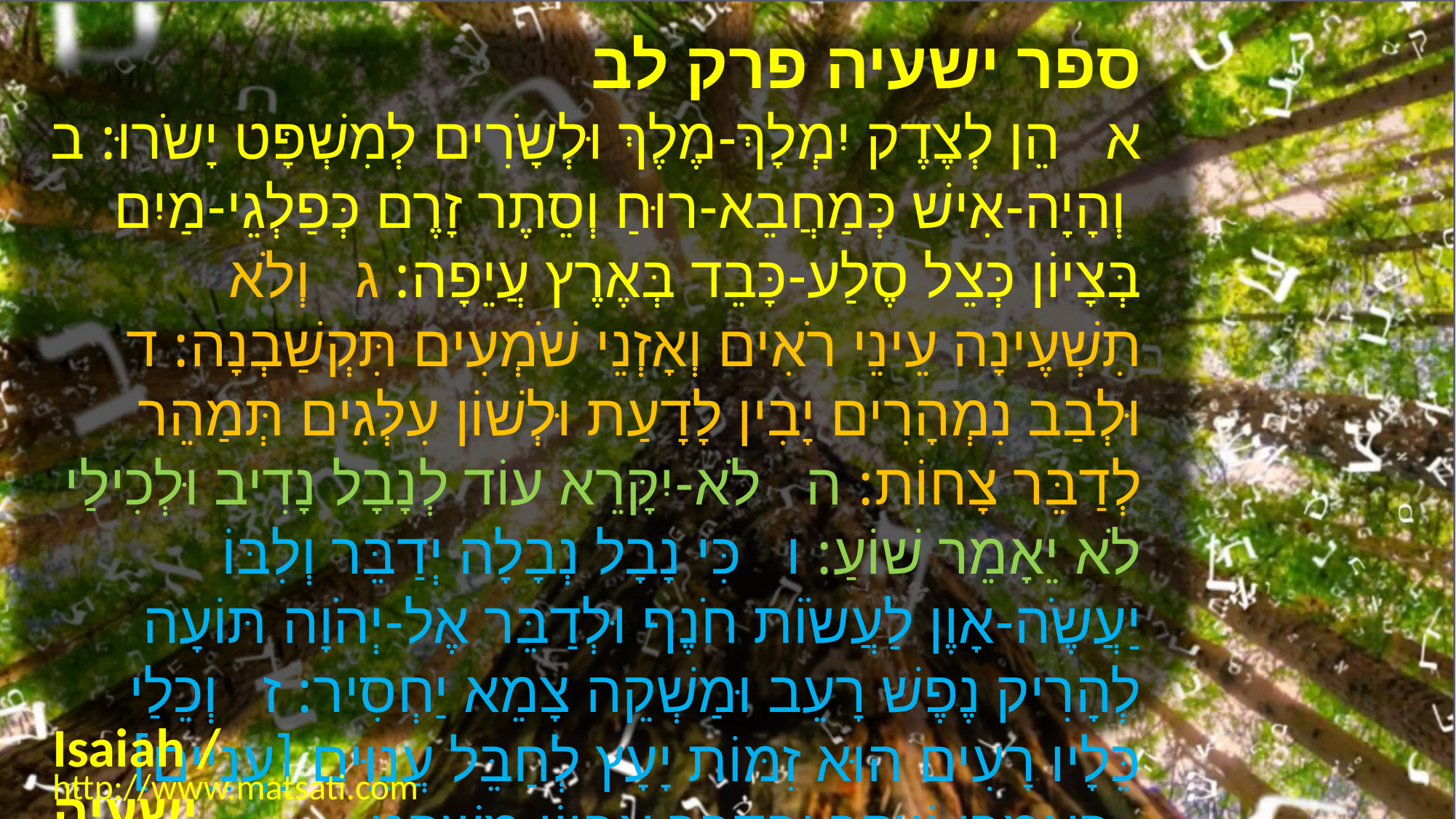

﻿ספר ישעיה פרק לב
﻿א   הֵן לְצֶדֶק יִמְלָךְ-מֶלֶךְ וּלְשָֹרִים לְמִשְׁפָּט יָשֹרוּ: ב   וְהָיָה-אִישׁ כְּמַחֲבֵא-רוּחַ וְסֵתֶר זָרֶם כְּפַלְגֵי-מַיִם בְּצָיוֹן כְּצֵל סֶלַע-כָּבֵד בְּאֶרֶץ עֲיֵפָה: ג   וְלֹא תִשְׁעֶינָה עֵינֵי רֹאִים וְאָזְנֵי שֹׁמְעִים תִּקְשַׁבְנָה: ד   וּלְבַב נִמְהָרִים יָבִין לָדָעַת וּלְשׁוֹן עִלְּגִים תְּמַהֵר לְדַבֵּר צָחוֹת: ה   לֹא-יִקָּרֵא עוֹד לְנָבָל נָדִיב וּלְכִילַי לֹא יֵאָמֵר שׁוֹעַ: ו   כִּי נָבָל נְבָלָה יְדַבֵּר וְלִבּוֹ יַעֲשֶֹה-אָוֶן לַעֲשֹוֹת חֹנֶף וּלְדַבֵּר אֶל-יְהֹוָה תּוֹעָה לְהָרִיק נֶפֶשׁ רָעֵב וּמַשְׁקֵה צָמֵא יַחְסִיר: ז   וְכֵלַי כֵּלָיו רָעִים הוּא זִמּוֹת יָעָץ לְחַבֵּל עֲנִוִּים [עֲנִיִּים] בְּאִמְרֵי-שֶׁקֶר וּבְדַבֵּר אֶבְיוֹן מִשְׁפָּט:
Isaiah / ישעיה
http://www.matsati.com